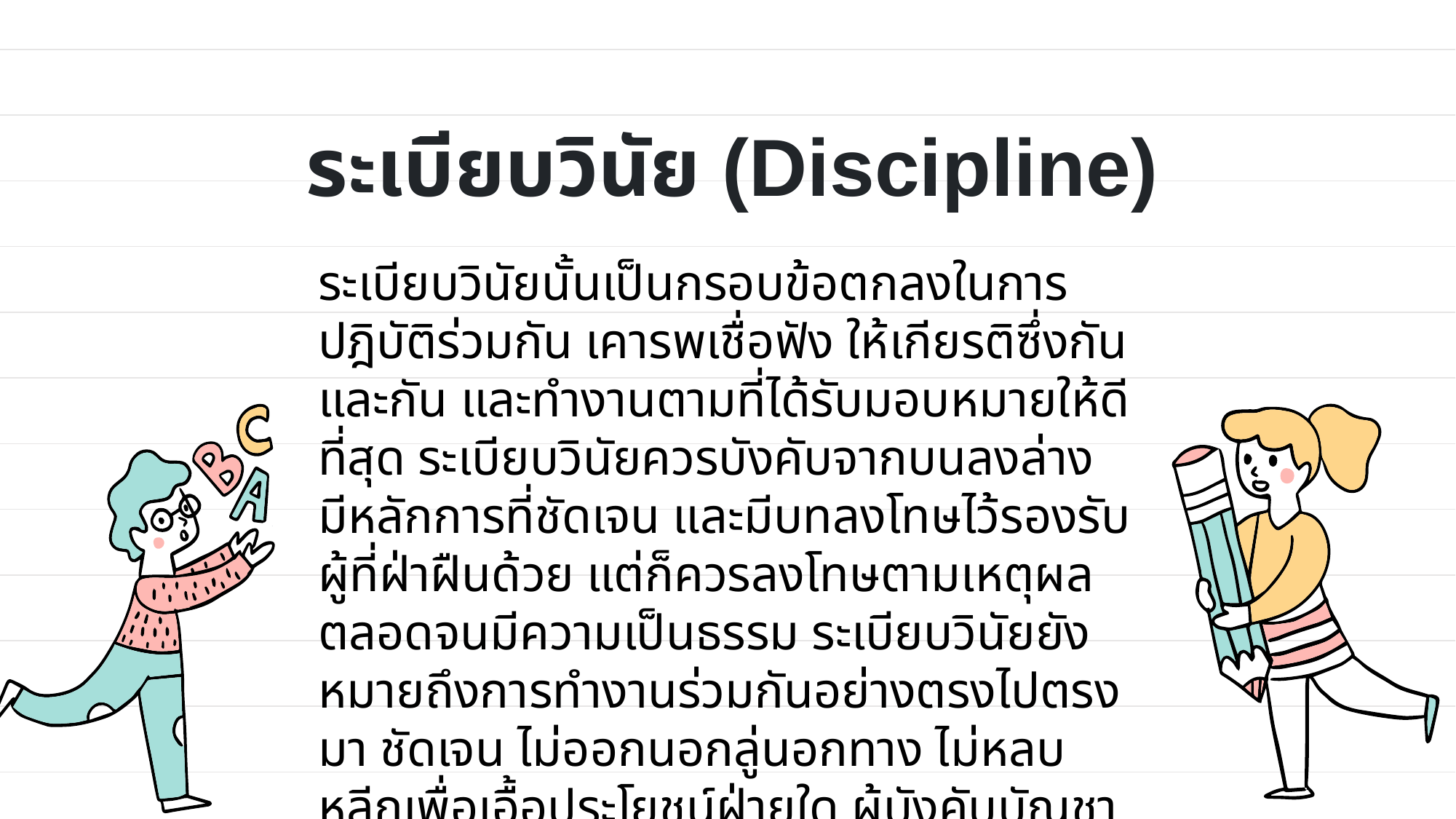

# ระเบียบวินัย (Discipline)
ระเบียบวินัยนั้นเป็นกรอบข้อตกลงในการปฎิบัติร่วมกัน เคารพเชื่อฟัง ให้เกียรติซึ่งกันและกัน และทำงานตามที่ได้รับมอบหมายให้ดีที่สุด ระเบียบวินัยควรบังคับจากบนลงล่าง มีหลักการที่ชัดเจน และมีบทลงโทษไว้รองรับผู้ที่ฝ่าฝืนด้วย แต่ก็ควรลงโทษตามเหตุผลตลอดจนมีความเป็นธรรม ระเบียบวินัยยังหมายถึงการทำงานร่วมกันอย่างตรงไปตรงมา ชัดเจน ไม่ออกนอกลู่นอกทาง ไม่หลบหลีกเพื่อเอื้อประโยชน์ฝ่ายใด ผู้บังคับบัญชาควรปฎิบัติตามระเบียบวินัยให้เป็นตัวอย่างที่ดีแก่ผู้ใต้บังคับบัญชาด้วย